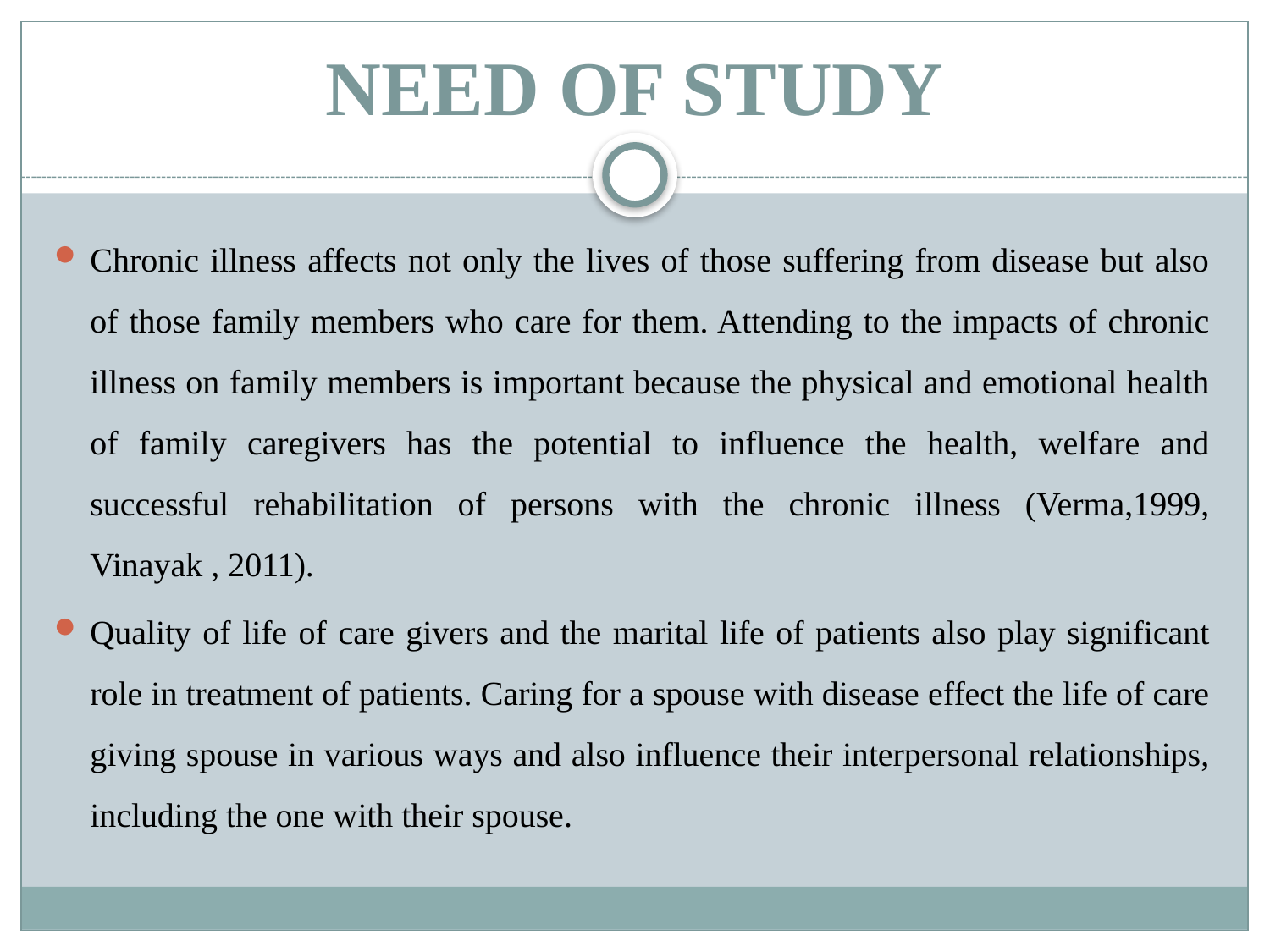

# NEED OF STUDY
Chronic illness affects not only the lives of those suffering from disease but also of those family members who care for them. Attending to the impacts of chronic illness on family members is important because the physical and emotional health of family caregivers has the potential to influence the health, welfare and successful rehabilitation of persons with the chronic illness (Verma,1999, Vinayak , 2011).
Quality of life of care givers and the marital life of patients also play significant role in treatment of patients. Caring for a spouse with disease effect the life of care giving spouse in various ways and also influence their interpersonal relationships, including the one with their spouse.